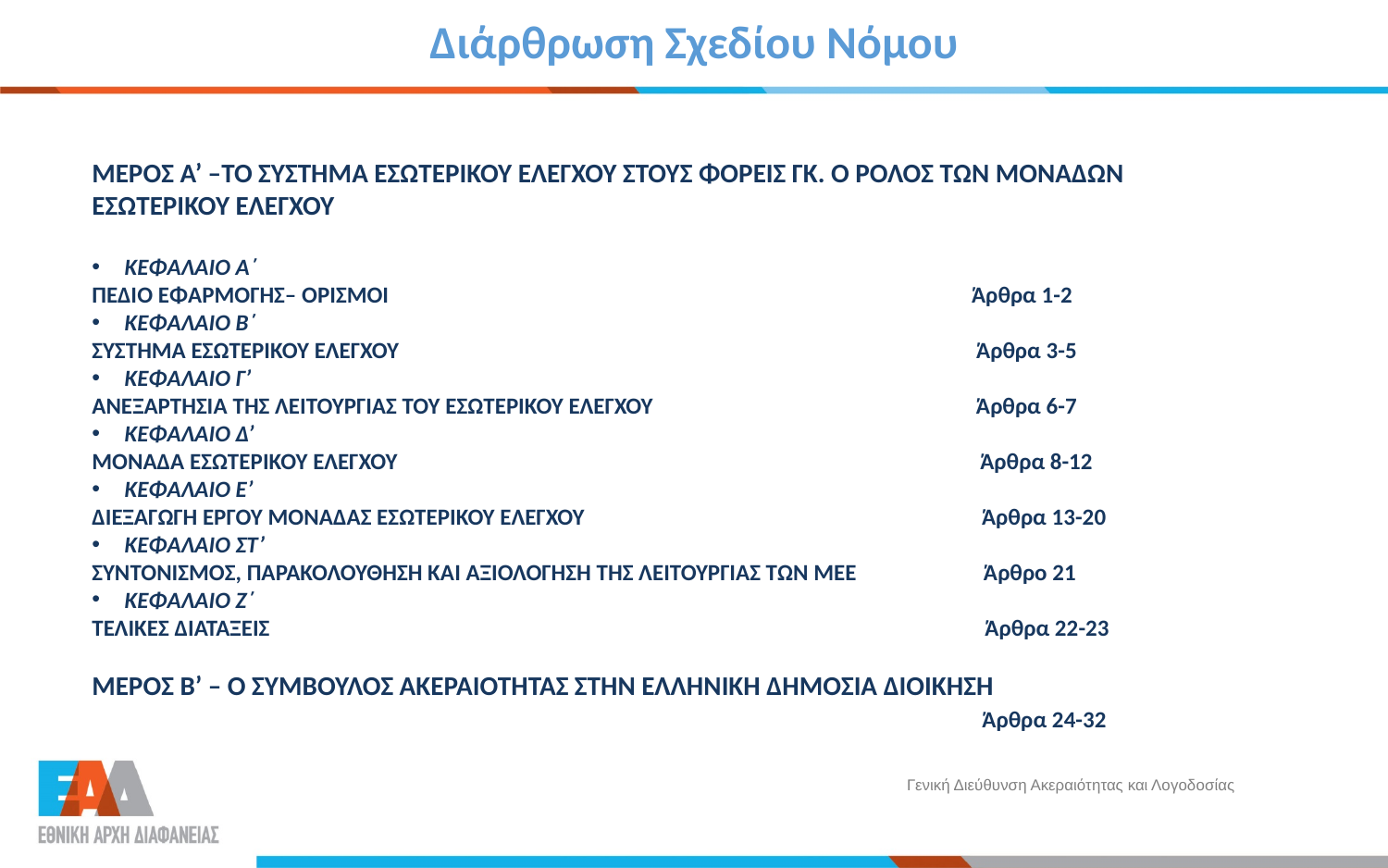

# Διάρθρωση Σχεδίου Νόμου
ΜΕΡΟΣ Α’ –ΤΟ ΣΥΣΤΗΜΑ ΕΣΩΤΕΡΙΚΟΥ ΕΛΕΓΧΟΥ ΣΤΟΥΣ ΦΟΡΕΙΣ ΓΚ. Ο ΡΟΛΟΣ ΤΩΝ ΜΟΝΑΔΩΝ ΕΣΩΤΕΡΙΚΟΥ ΕΛΕΓΧΟΥ

ΚΕΦΑΛΑΙΟ A΄
ΠΕΔΙΟ ΕΦΑΡΜΟΓΗΣ– ΟΡΙΣΜΟΙ                                                                                                              Άρθρα 1-2
ΚΕΦΑΛΑΙΟ B΄
ΣΥΣΤΗΜΑ ΕΣΩΤΕΡΙΚΟΥ ΕΛΕΓΧΟΥ                                                                                                             Άρθρα 3-5
ΚΕΦΑΛΑΙΟ Γ’
ΑΝΕΞΑΡΤΗΣΙΑ ΤΗΣ ΛΕΙΤΟΥΡΓΙΑΣ ΤΟΥ ΕΣΩΤΕΡΙΚΟΥ ΕΛΕΓΧΟΥ                                                             Άρθρα 6-7
ΚΕΦΑΛΑΙΟ Δ’
ΜΟΝΑΔΑ ΕΣΩΤΕΡΙΚΟΥ ΕΛΕΓΧΟΥ                                                                                                              Άρθρα 8-12
ΚΕΦΑΛΑΙΟ Ε’
ΔΙΕΞΑΓΩΓΗ ΕΡΓΟΥ ΜΟΝΑΔΑΣ ΕΣΩΤΕΡΙΚΟΥ ΕΛΕΓΧΟΥ                                                                           Άρθρα 13-20
ΚΕΦΑΛΑΙΟ ΣΤ’
ΣΥΝΤΟΝΙΣΜΟΣ, ΠΑΡΑΚΟΛΟΥΘΗΣΗ ΚΑΙ ΑΞΙΟΛΟΓΗΣΗ ΤΗΣ ΛΕΙΤΟΥΡΓΙΑΣ ΤΩΝ ΜΕΕ                        Άρθρο 21
ΚΕΦΑΛΑΙΟ Ζ΄
ΤΕΛΙΚΕΣ ΔΙΑΤΑΞΕΙΣ                                                                                                                                       Άρθρα 22-23

ΜΕΡΟΣ Β’ – Ο ΣΥΜΒΟΥΛΟΣ ΑΚΕΡΑΙΟΤΗΤΑΣ ΣΤΗΝ ΕΛΛΗΝΙΚΗ ΔΗΜΟΣΙΑ ΔΙΟΙΚΗΣΗ
                                                                                                                                                    Άρθρα 24-32

Γενική Διεύθυνση Ακεραιότητας και Λογοδοσίας